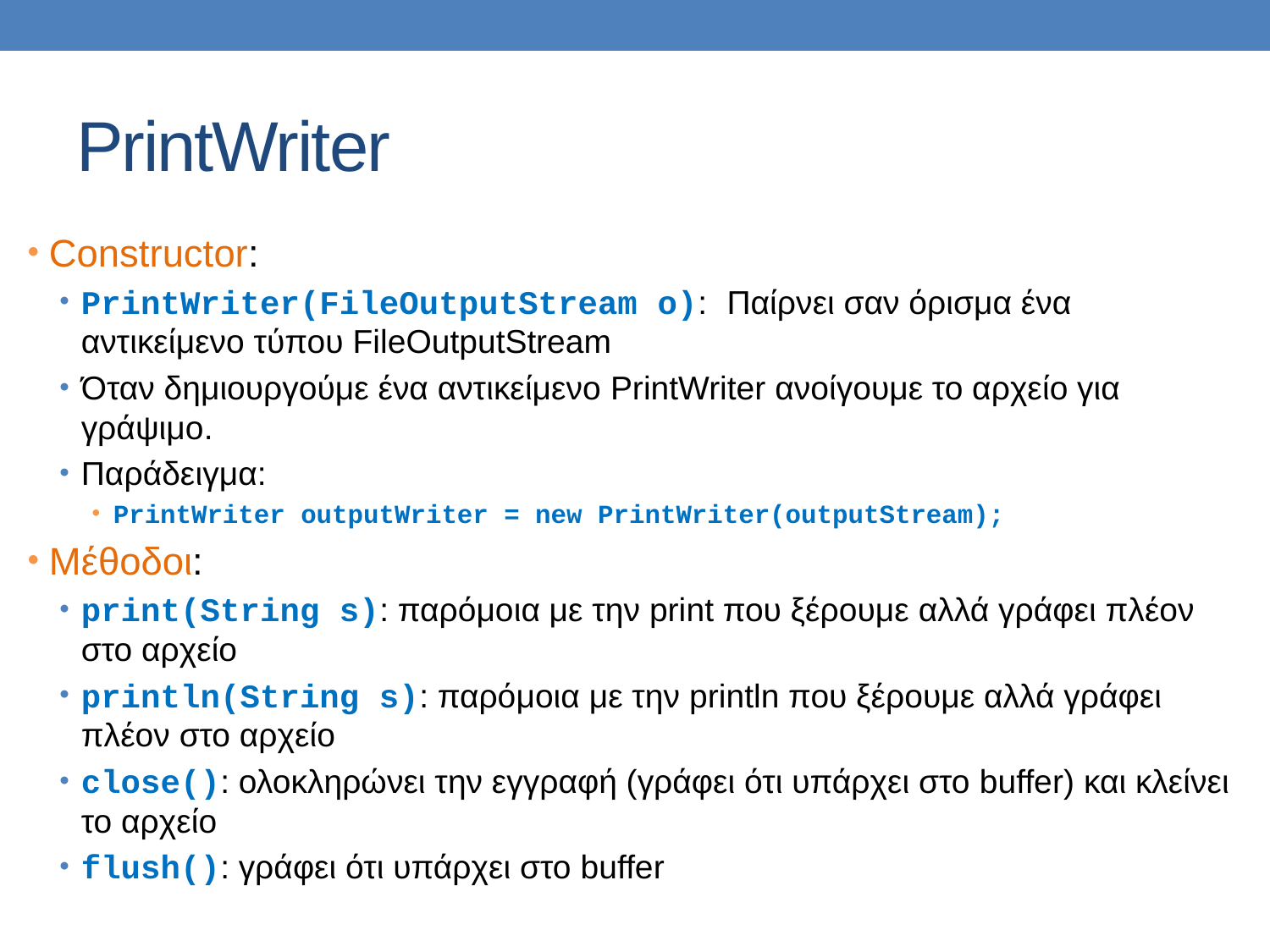

# PrintWriter
Constructor:
PrintWriter(FileOutputStream o): Παίρνει σαν όρισμα ένα αντικείμενο τύπου FileOutputStream
Όταν δημιουργούμε ένα αντικείμενο PrintWriter ανοίγουμε το αρχείο για γράψιμο.
Παράδειγμα:
PrintWriter outputWriter = new PrintWriter(outputStream);
Μέθοδοι:
print(String s): παρόμοια με την print που ξέρουμε αλλά γράφει πλέον στο αρχείο
println(String s): παρόμοια με την println που ξέρουμε αλλά γράφει πλέον στο αρχείο
close(): ολοκληρώνει την εγγραφή (γράφει ότι υπάρχει στο buffer) και κλείνει το αρχείο
flush(): γράφει ότι υπάρχει στο buffer